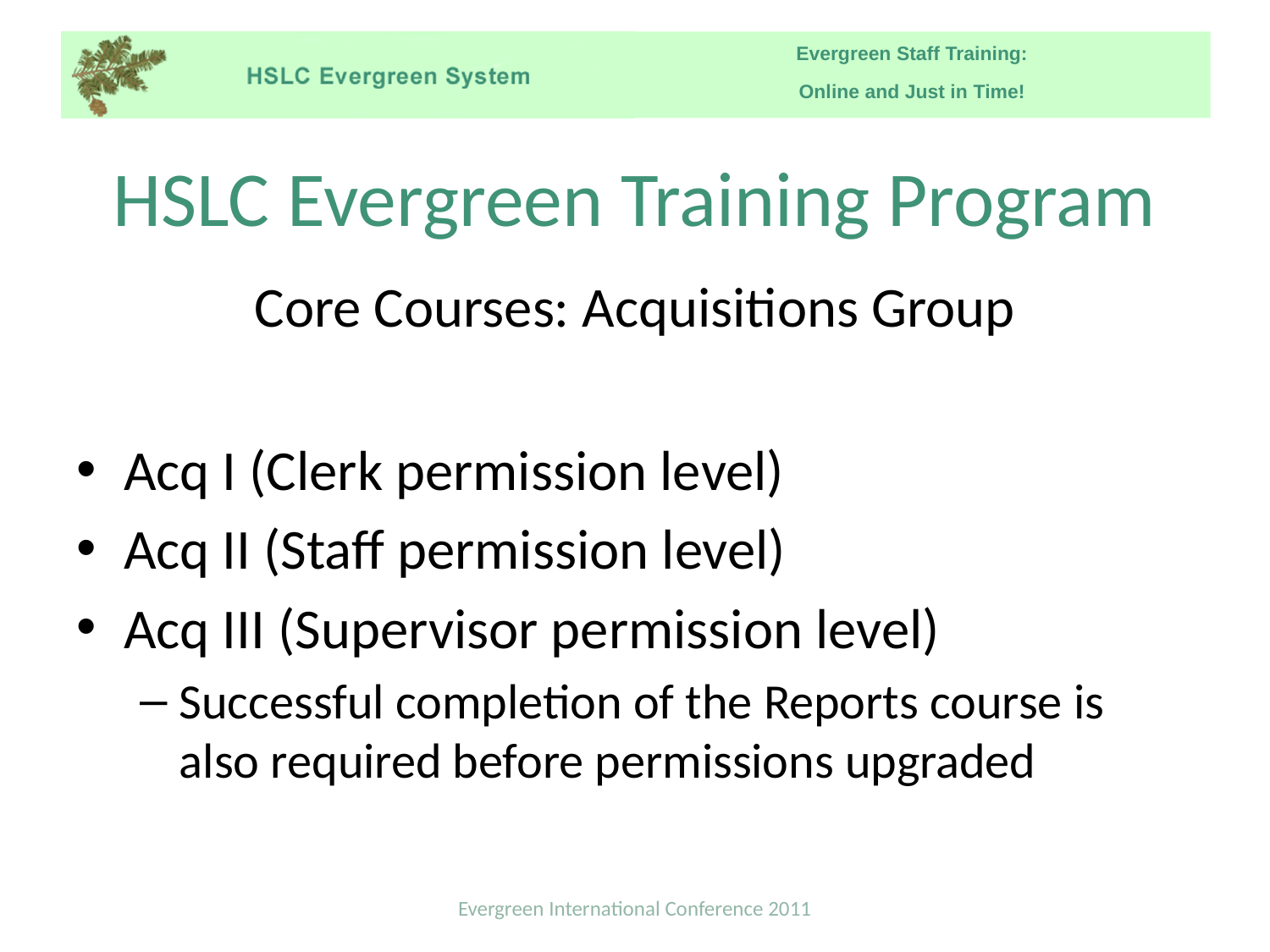

# HSLC Evergreen Training Program
Core Courses: Acquisitions Group

Acq I (Clerk permission level)
Acq II (Staff permission level)
Acq III (Supervisor permission level)
Successful completion of the Reports course is also required before permissions upgraded

Evergreen International Conference 2011